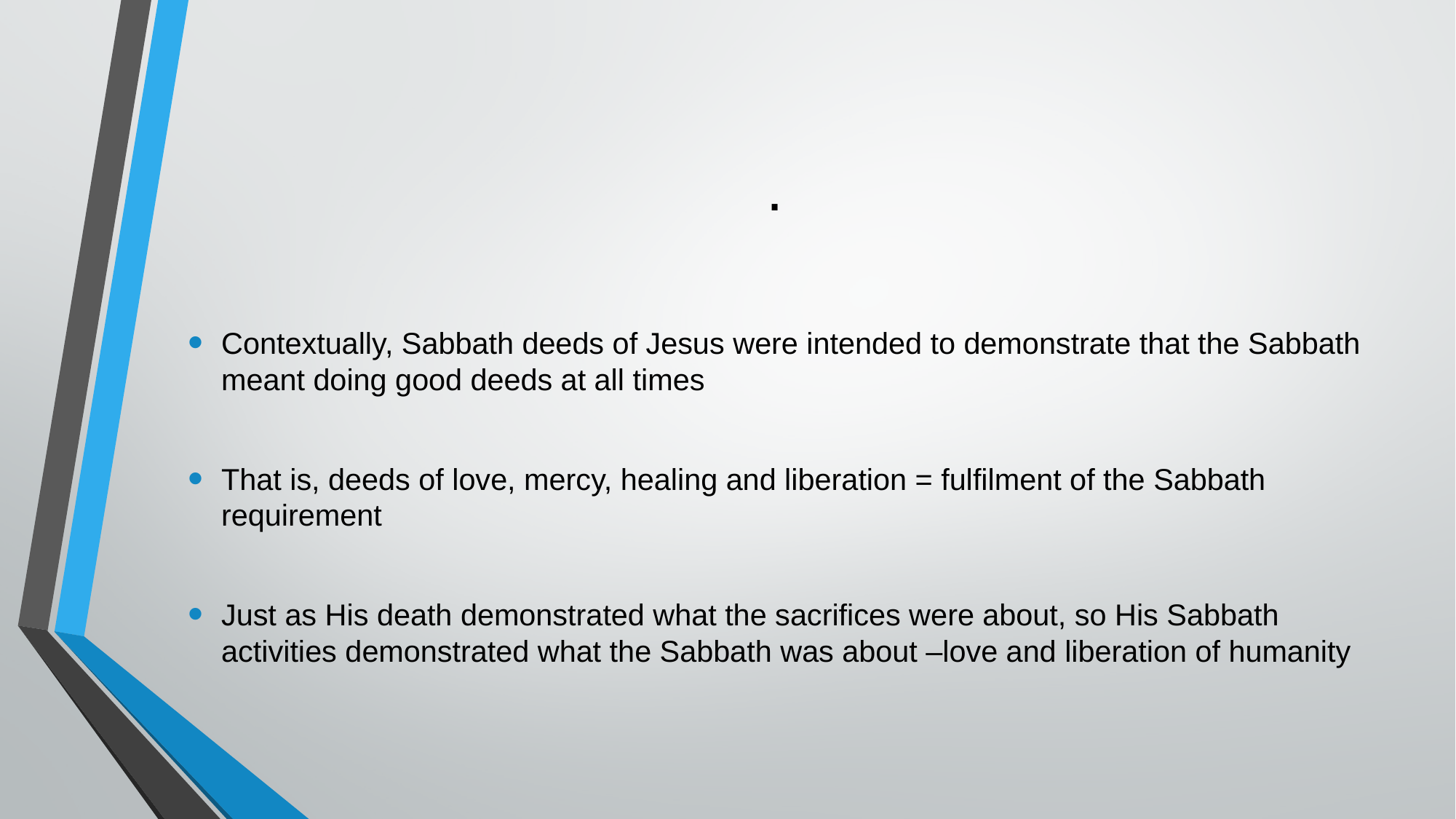

# .
Contextually, Sabbath deeds of Jesus were intended to demonstrate that the Sabbath meant doing good deeds at all times

That is, deeds of love, mercy, healing and liberation = fulfilment of the Sabbath requirement

Just as His death demonstrated what the sacrifices were about, so His Sabbath activities demonstrated what the Sabbath was about –love and liberation of humanity